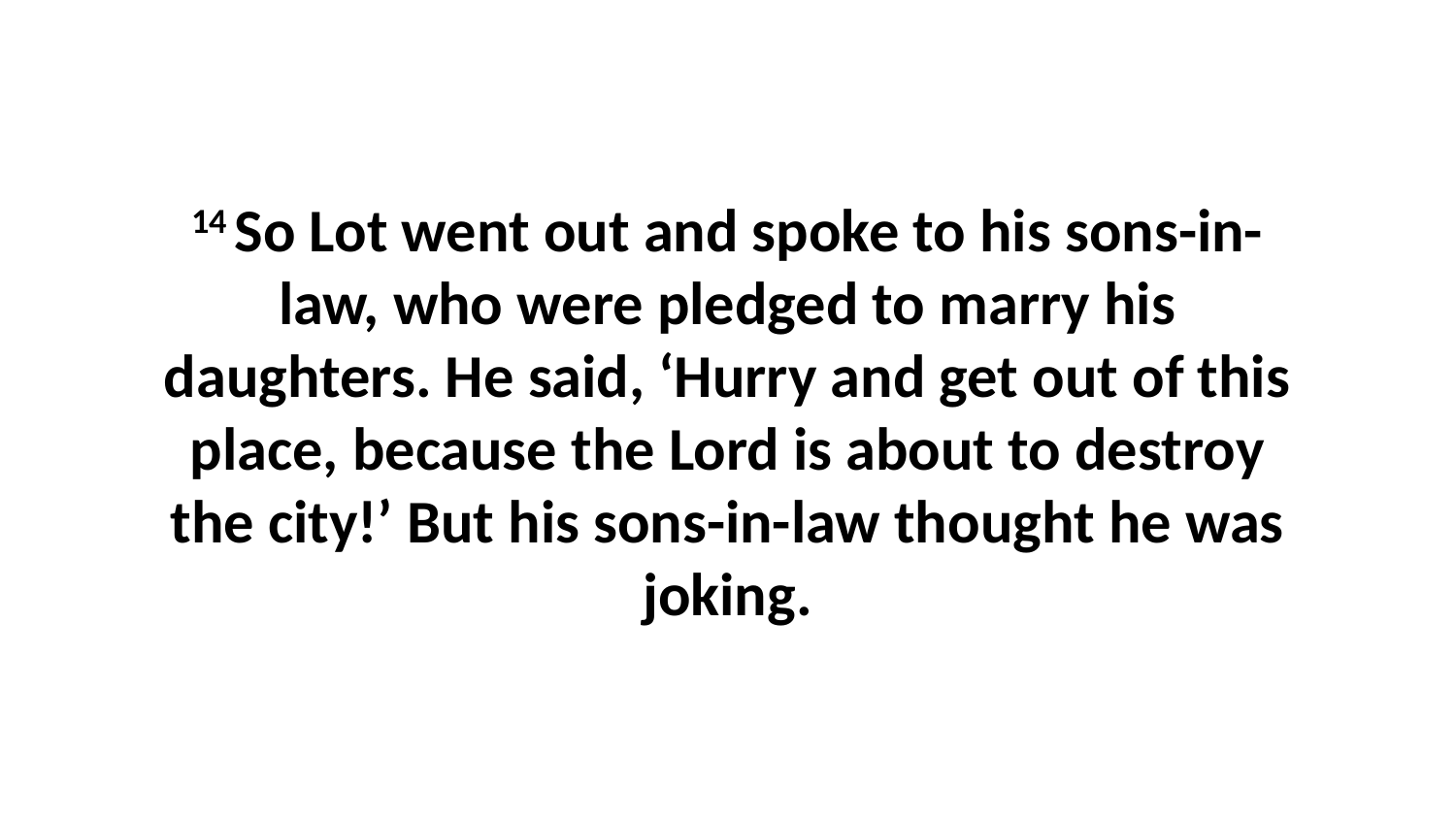

14 So Lot went out and spoke to his sons-in-law, who were pledged to marry his daughters. He said, ‘Hurry and get out of this place, because the Lord is about to destroy the city!’ But his sons-in-law thought he was joking.